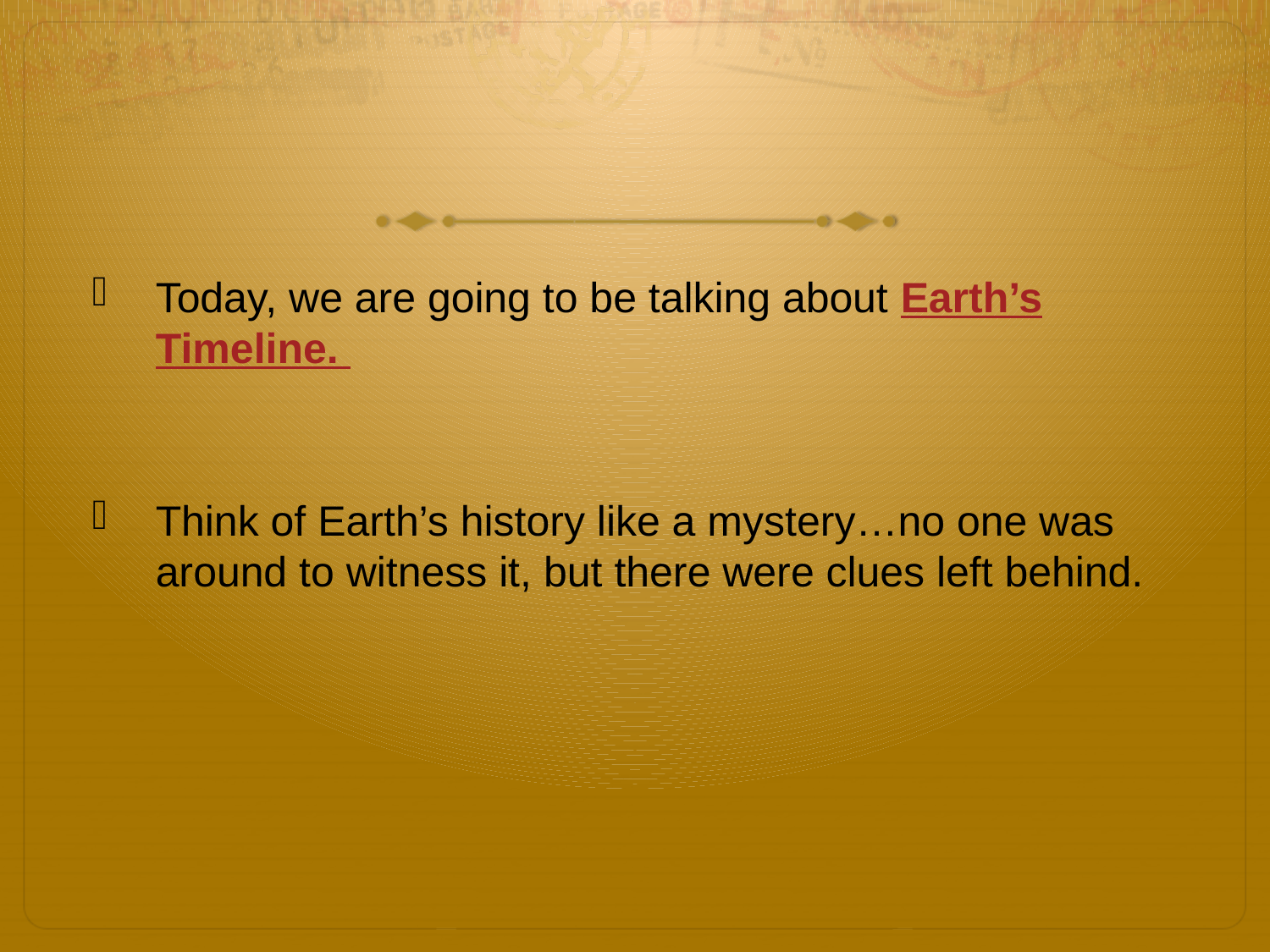

#
Today, we are going to be talking about Earth’s Timeline.

Think of Earth’s history like a mystery…no one was around to witness it, but there were clues left behind.